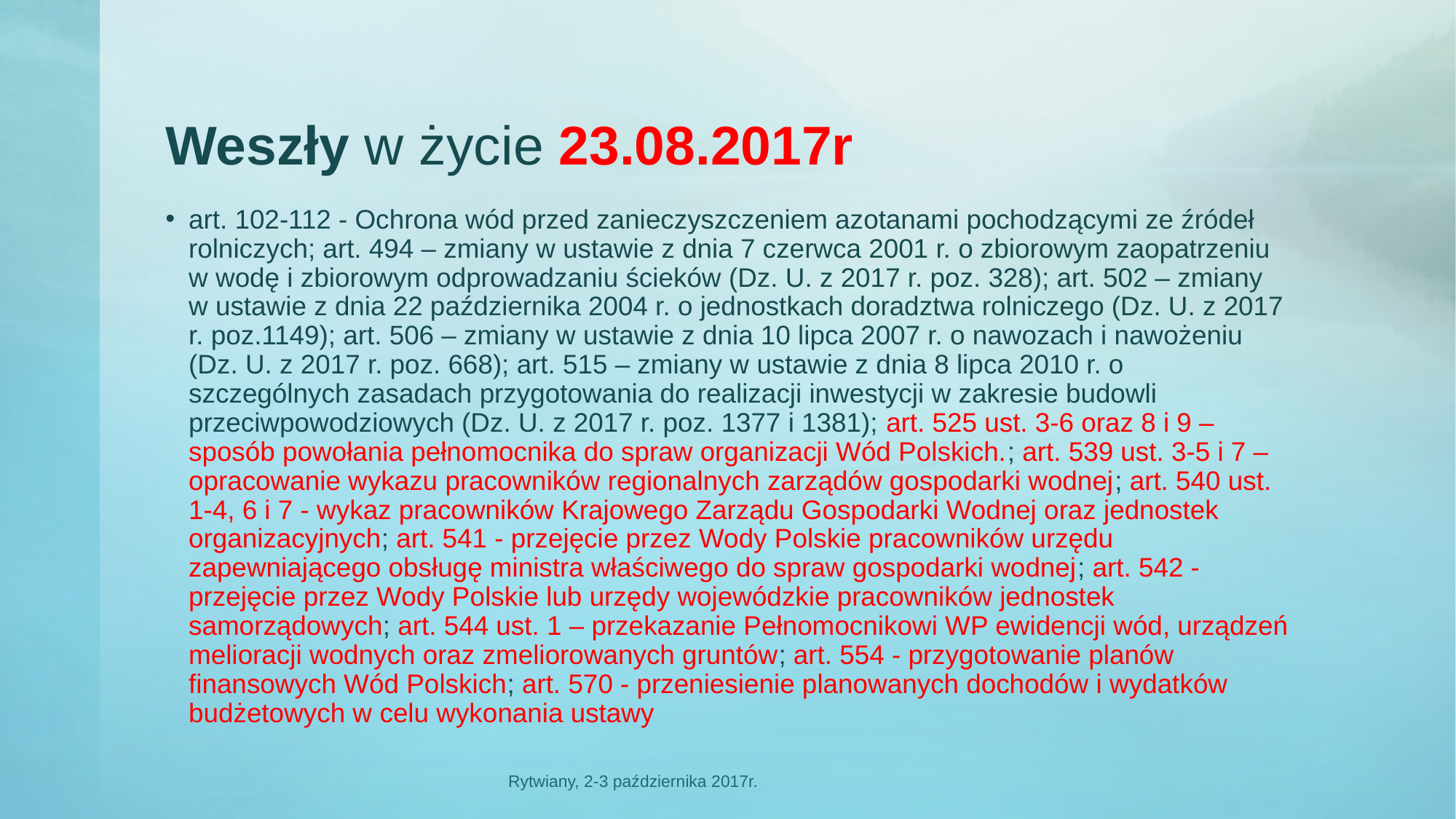

# Weszły w życie 23.08.2017r
art. 102-112 - Ochrona wód przed zanieczyszczeniem azotanami pochodzącymi ze źródeł rolniczych; art. 494 – zmiany w ustawie z dnia 7 czerwca 2001 r. o zbiorowym zaopatrzeniu w wodę i zbiorowym odprowadzaniu ścieków (Dz. U. z 2017 r. poz. 328); art. 502 – zmiany w ustawie z dnia 22 października 2004 r. o jednostkach doradztwa rolniczego (Dz. U. z 2017 r. poz.1149); art. 506 – zmiany w ustawie z dnia 10 lipca 2007 r. o nawozach i nawożeniu (Dz. U. z 2017 r. poz. 668); art. 515 – zmiany w ustawie z dnia 8 lipca 2010 r. o szczególnych zasadach przygotowania do realizacji inwestycji w zakresie budowli przeciwpowodziowych (Dz. U. z 2017 r. poz. 1377 i 1381); art. 525 ust. 3-6 oraz 8 i 9 – sposób powołania pełnomocnika do spraw organizacji Wód Polskich.; art. 539 ust. 3-5 i 7 – opracowanie wykazu pracowników regionalnych zarządów gospodarki wodnej; art. 540 ust. 1-4, 6 i 7 - wykaz pracowników Krajowego Zarządu Gospodarki Wodnej oraz jednostek organizacyjnych; art. 541 - przejęcie przez Wody Polskie pracowników urzędu zapewniającego obsługę ministra właściwego do spraw gospodarki wodnej; art. 542 - przejęcie przez Wody Polskie lub urzędy wojewódzkie pracowników jednostek samorządowych; art. 544 ust. 1 – przekazanie Pełnomocnikowi WP ewidencji wód, urządzeń melioracji wodnych oraz zmeliorowanych gruntów; art. 554 - przygotowanie planów finansowych Wód Polskich; art. 570 - przeniesienie planowanych dochodów i wydatków budżetowych w celu wykonania ustawy

Rytwiany, 2-3 października 2017r.